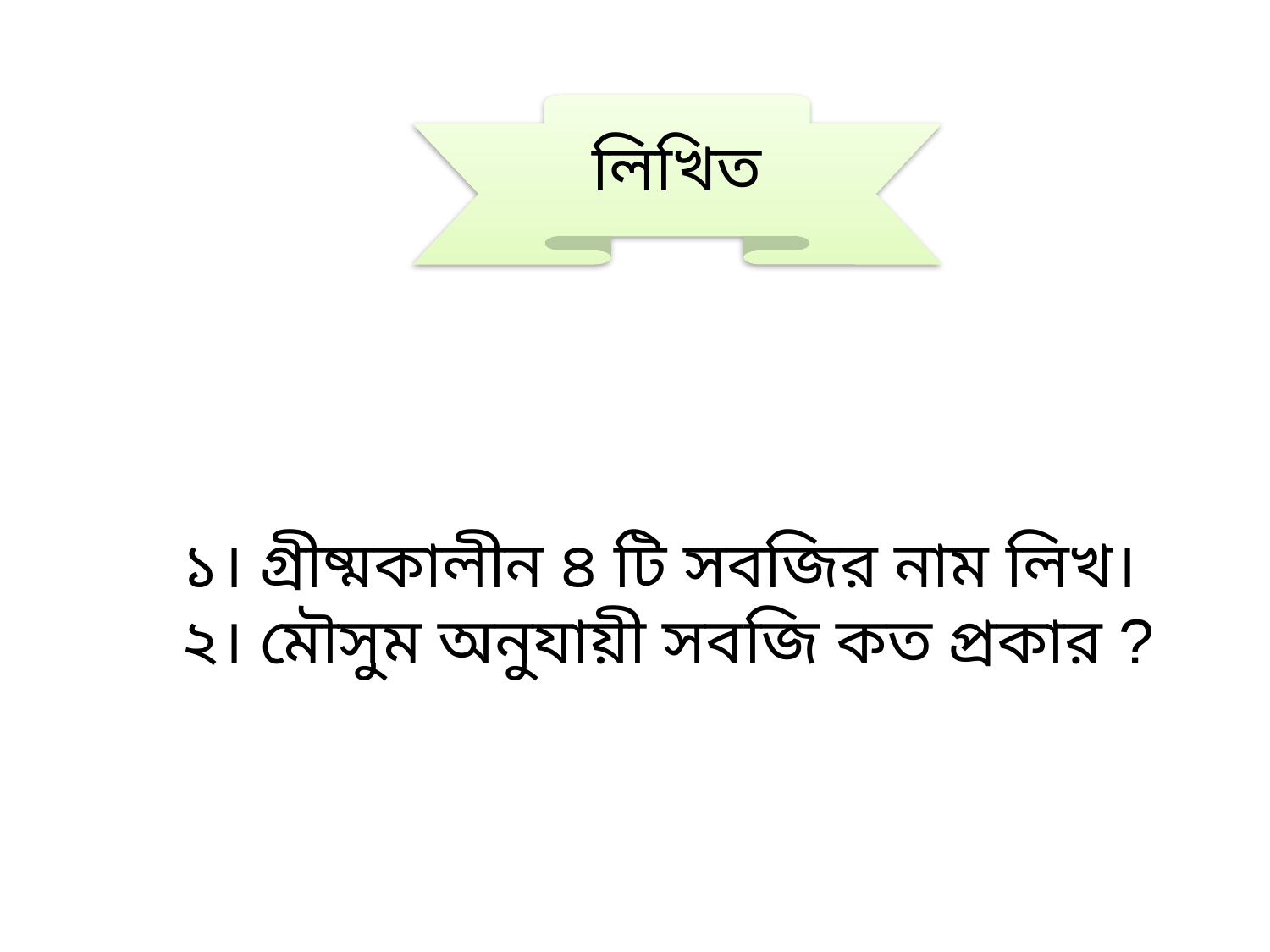

লিখিত
১। গ্রীষ্মকালীন ৪ টি সবজির নাম লিখ।
২। মৌসুম অনুযায়ী সবজি কত প্রকার ?